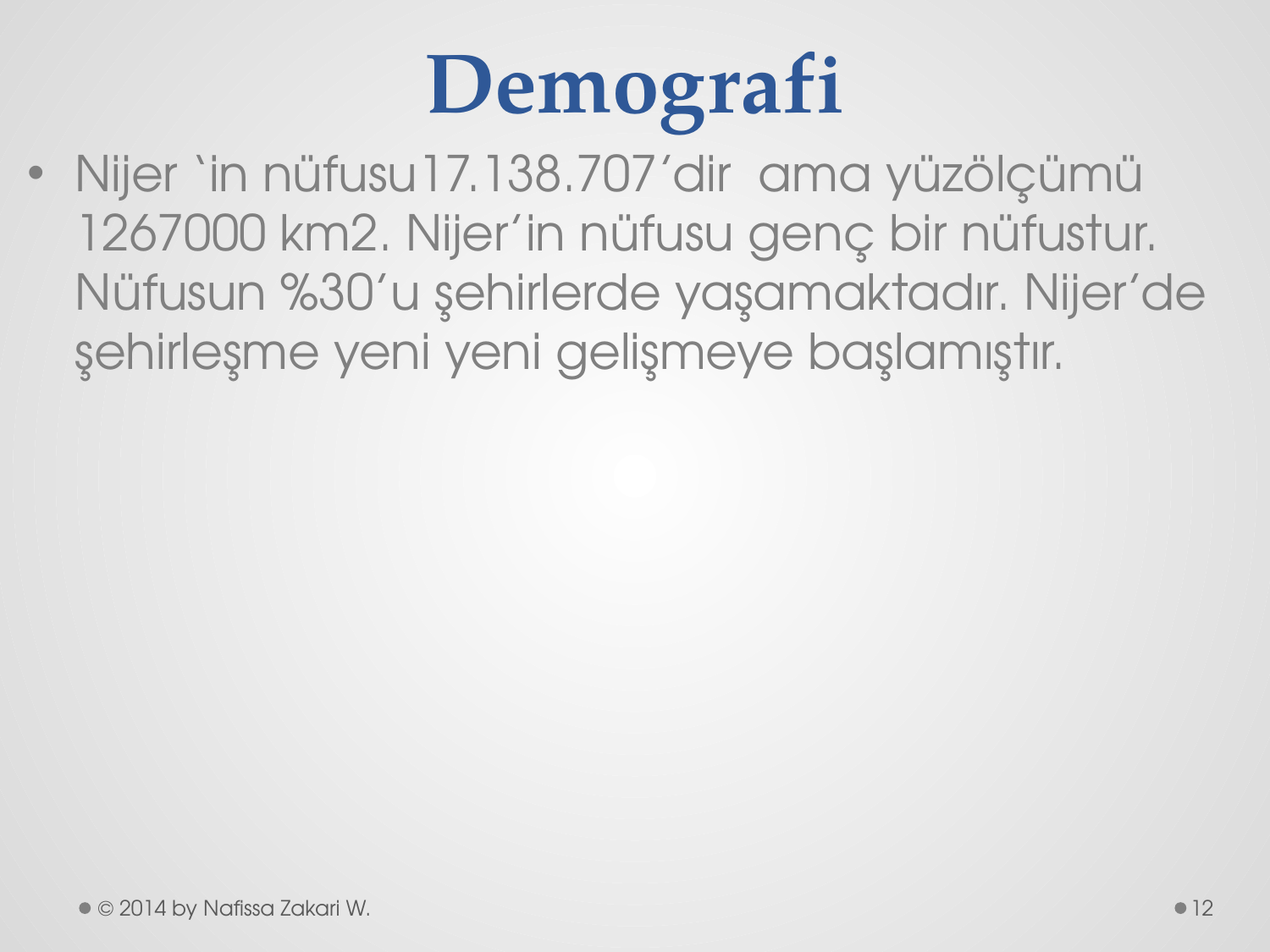

# Demografi
Nijer ‘in nüfusu17.138.707’dir  ama yüzölçümü 1267000 km2. Nijer’in nüfusu genç bir nüfustur. Nüfusun %30’u şehirlerde yaşamaktadır. Nijer’de şehirleşme yeni yeni gelişmeye başlamıştır.
© 2014 by Nafissa Zakari W.
12